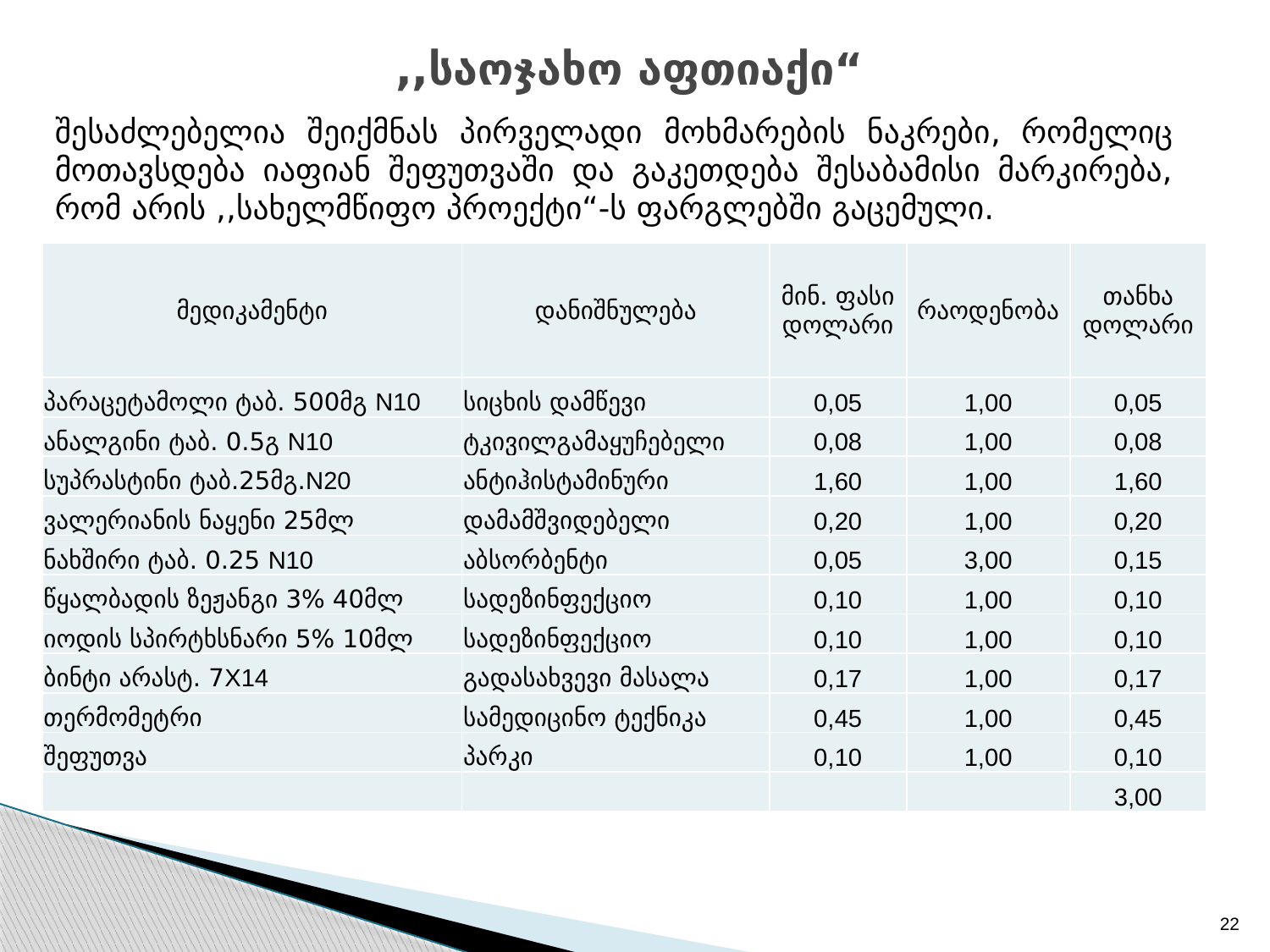

# ,,საოჯახო აფთიაქი“
შესაძლებელია შეიქმნას პირველადი მოხმარების ნაკრები, რომელიც მოთავსდება იაფიან შეფუთვაში და გაკეთდება შესაბამისი მარკირება, რომ არის ,,სახელმწიფო პროექტი“-ს ფარგლებში გაცემული.
| მედიკამენტი | დანიშნულება | მინ. ფასი დოლარი | რაოდენობა | თანხა დოლარი |
| --- | --- | --- | --- | --- |
| პარაცეტამოლი ტაბ. 500მგ N10 | სიცხის დამწევი | 0,05 | 1,00 | 0,05 |
| ანალგინი ტაბ. 0.5გ N10 | ტკივილგამაყუჩებელი | 0,08 | 1,00 | 0,08 |
| სუპრასტინი ტაბ.25მგ.N20 | ანტიჰისტამინური | 1,60 | 1,00 | 1,60 |
| ვალერიანის ნაყენი 25მლ | დამამშვიდებელი | 0,20 | 1,00 | 0,20 |
| ნახშირი ტაბ. 0.25 N10 | აბსორბენტი | 0,05 | 3,00 | 0,15 |
| წყალბადის ზეჟანგი 3% 40მლ | სადეზინფექციო | 0,10 | 1,00 | 0,10 |
| იოდის სპირტხსნარი 5% 10მლ | სადეზინფექციო | 0,10 | 1,00 | 0,10 |
| ბინტი არასტ. 7X14 | გადასახვევი მასალა | 0,17 | 1,00 | 0,17 |
| თერმომეტრი | სამედიცინო ტექნიკა | 0,45 | 1,00 | 0,45 |
| შეფუთვა | პარკი | 0,10 | 1,00 | 0,10 |
|  |  |  |  | 3,00 |
22